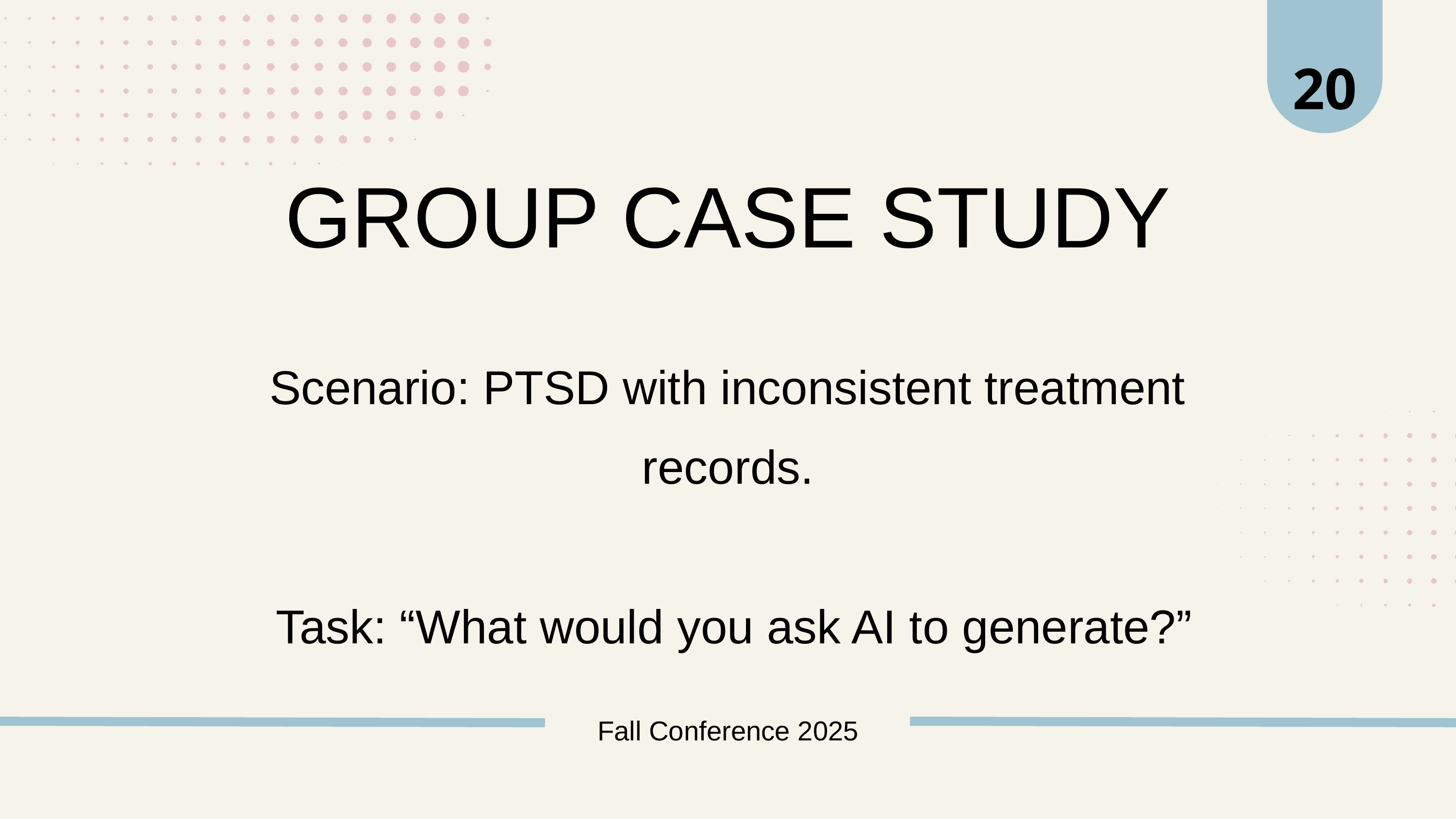

20
GROUP CASE STUDY
Scenario: PTSD with inconsistent treatment records.

 Task: “What would you ask AI to generate?”

Fall Conference 2025